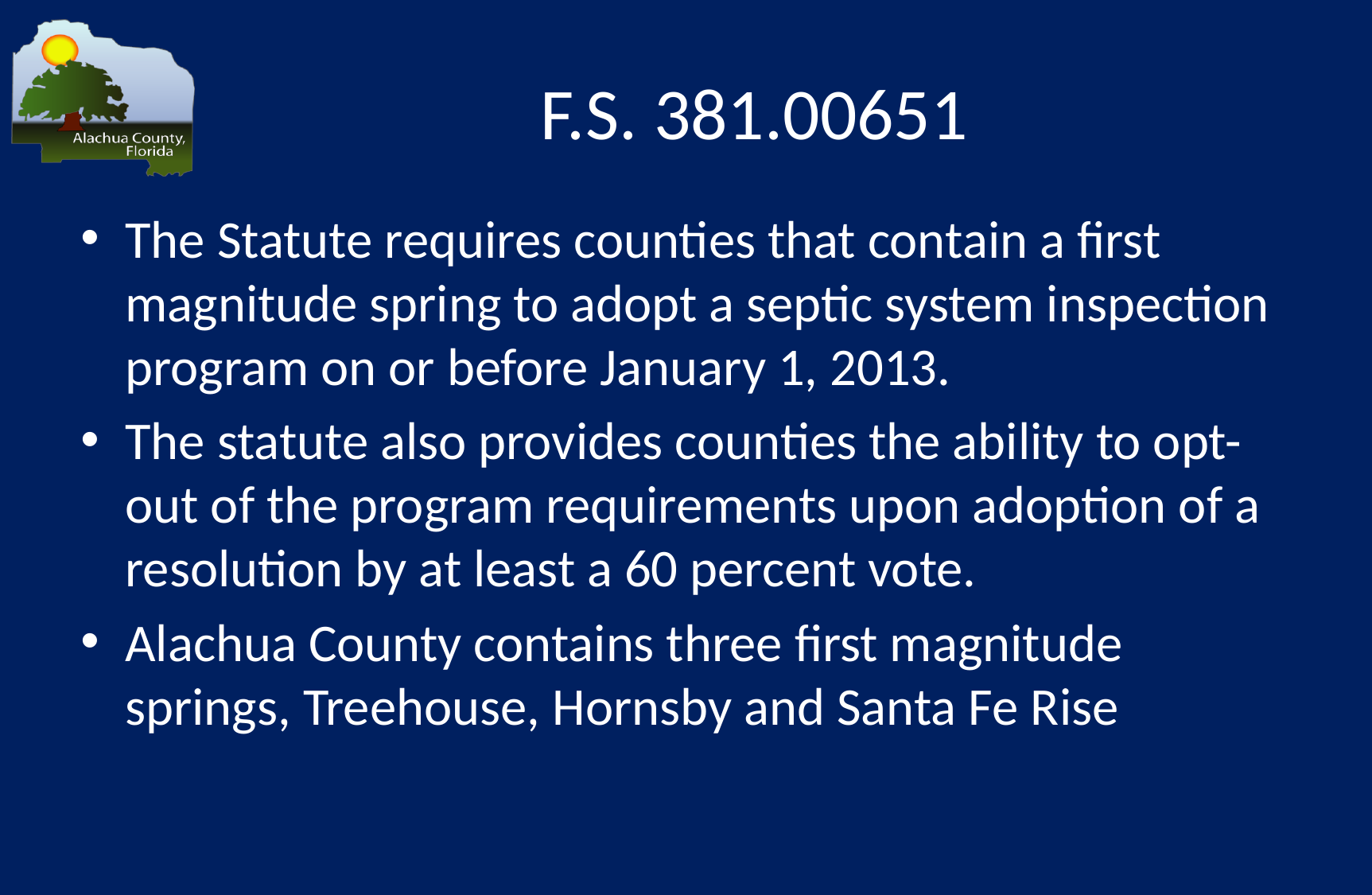

# F.S. 381.00651
The Statute requires counties that contain a first magnitude spring to adopt a septic system inspection program on or before January 1, 2013.
The statute also provides counties the ability to opt-out of the program requirements upon adoption of a resolution by at least a 60 percent vote.
Alachua County contains three first magnitude springs, Treehouse, Hornsby and Santa Fe Rise